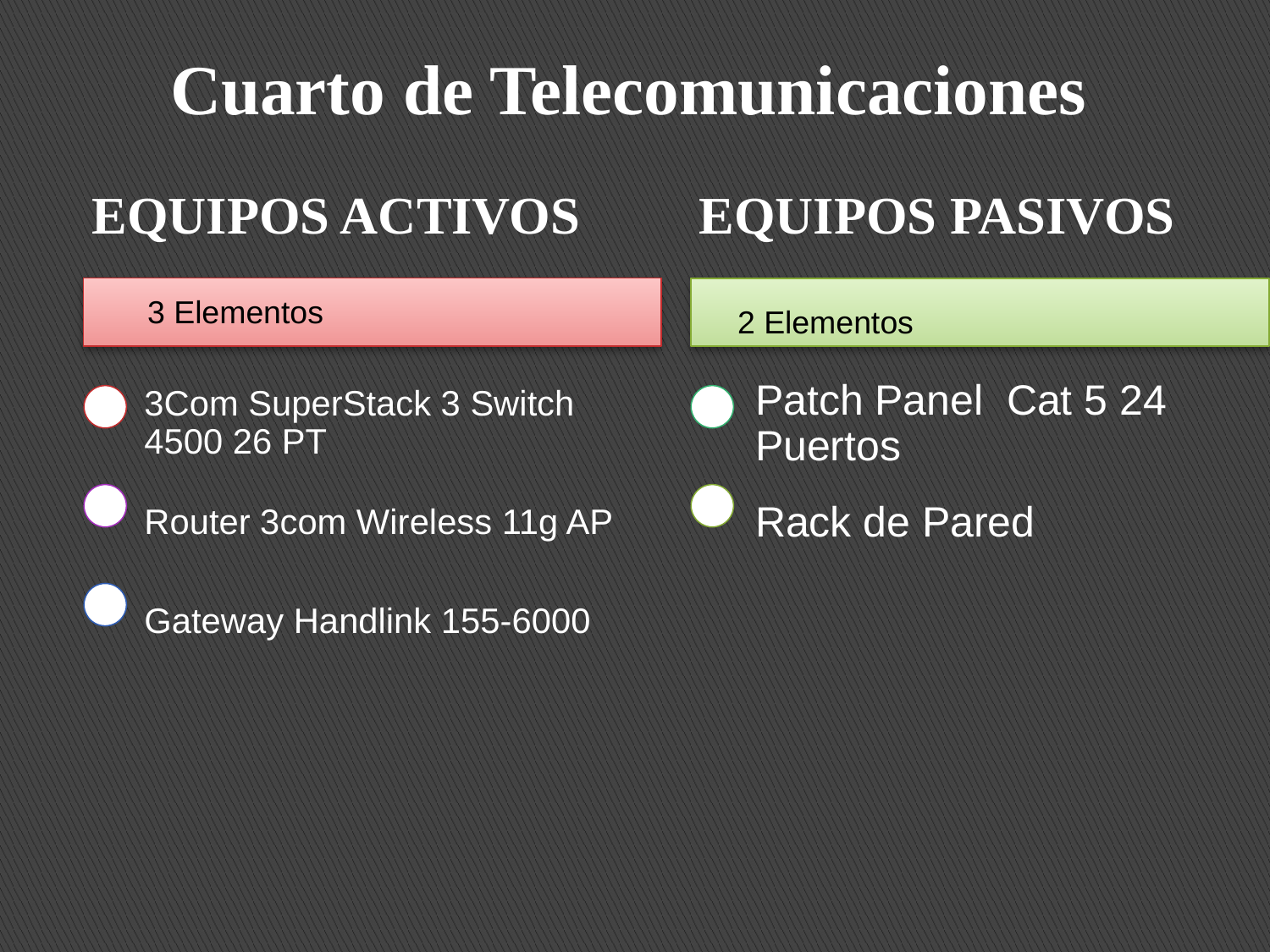

Cuarto de Telecomunicaciones
EQUIPOS ACTIVOS
3Com SuperStack 3 Switch 4500 26 PT
Router 3com Wireless 11g AP
Gateway Handlink 155-6000
EQUIPOS PASIVOS
Patch Panel  Cat 5 24 Puertos
Rack de Pared
3 Elementos
2 Elementos